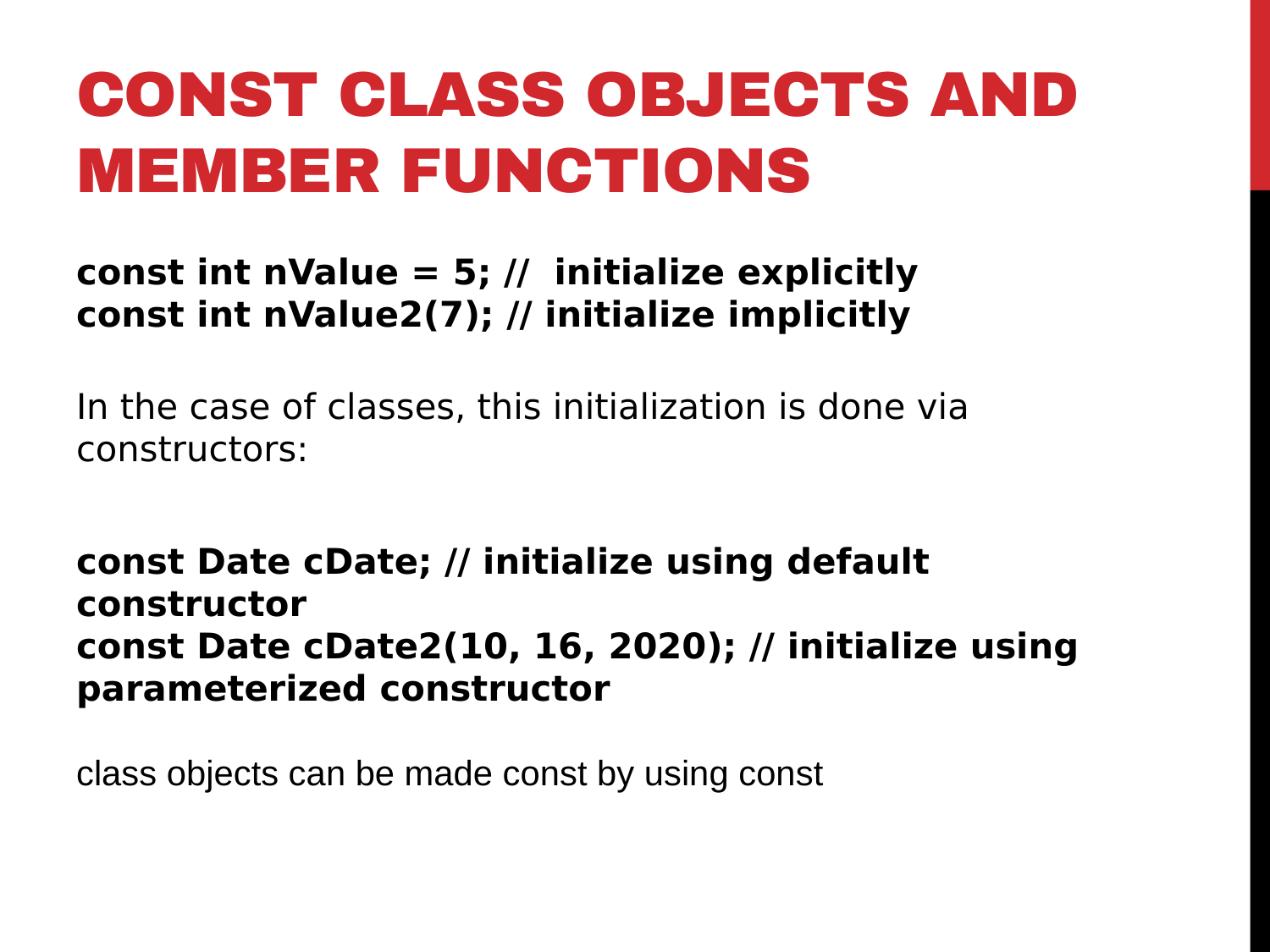

# Const class objects and member functions
const int nValue = 5; //  initialize explicitly
const int nValue2(7); // initialize implicitly

In the case of classes, this initialization is done via constructors:

const Date cDate; // initialize using default constructor
const Date cDate2(10, 16, 2020); // initialize using parameterized constructor

class objects can be made const by using const